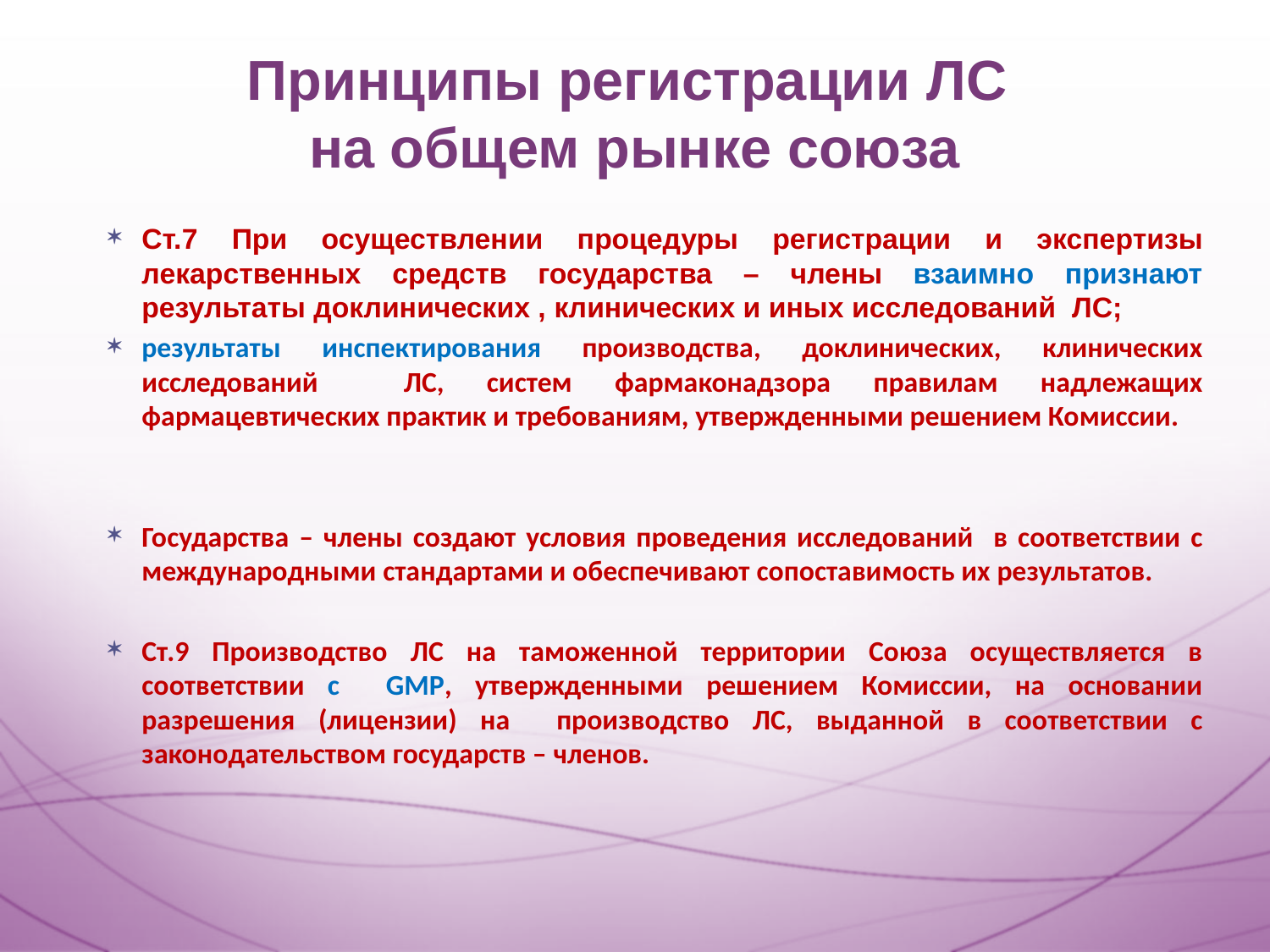

# Принципы регистрации ЛС на общем рынке союза

Ст.7 При осуществлении процедуры регистрации и экспертизы лекарственных средств государства – члены взаимно признают результаты доклинических , клинических и иных исследований  ЛС;
результаты инспектирования производства, доклинических, клинических исследований  ЛС, систем фармаконадзора правилам надлежащих фармацевтических практик и требованиям, утвержденными решением Комиссии.

Государства – члены создают условия проведения исследований  в соответствии с международными стандартами и обеспечивают сопоставимость их результатов.

Ст.9 Производство ЛС на таможенной территории Союза осуществляется в соответствии с  GMP, утвержденными решением Комиссии, на основании разрешения (лицензии) на  производство ЛС, выданной в соответствии с законодательством государств – членов.